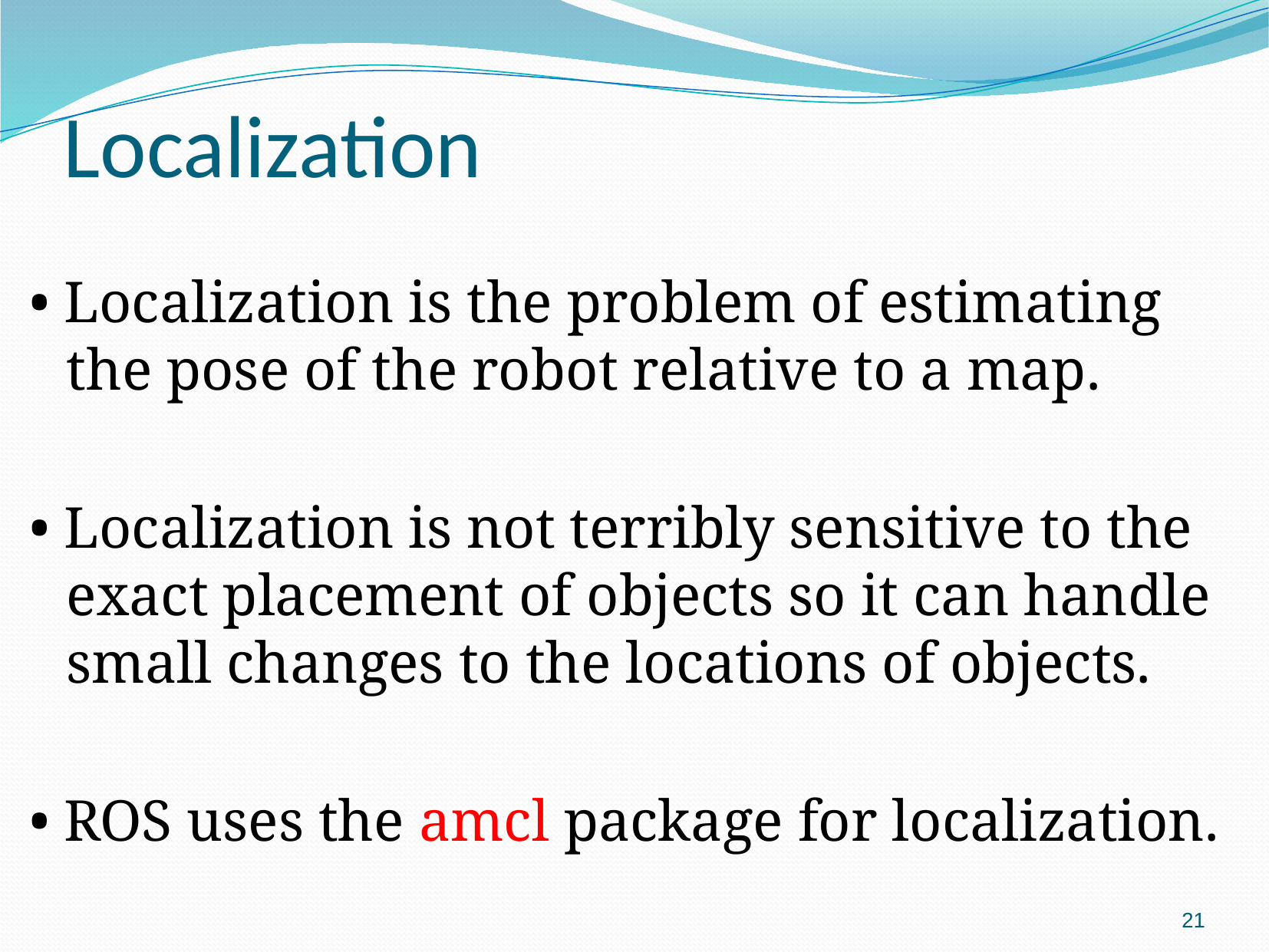

# Localization

• Localization is the problem of estimating the pose of the robot relative to a map.

• Localization is not terribly sensitive to the exact placement of objects so it can handle small changes to the locations of objects.

• ROS uses the amcl package for localization.
21